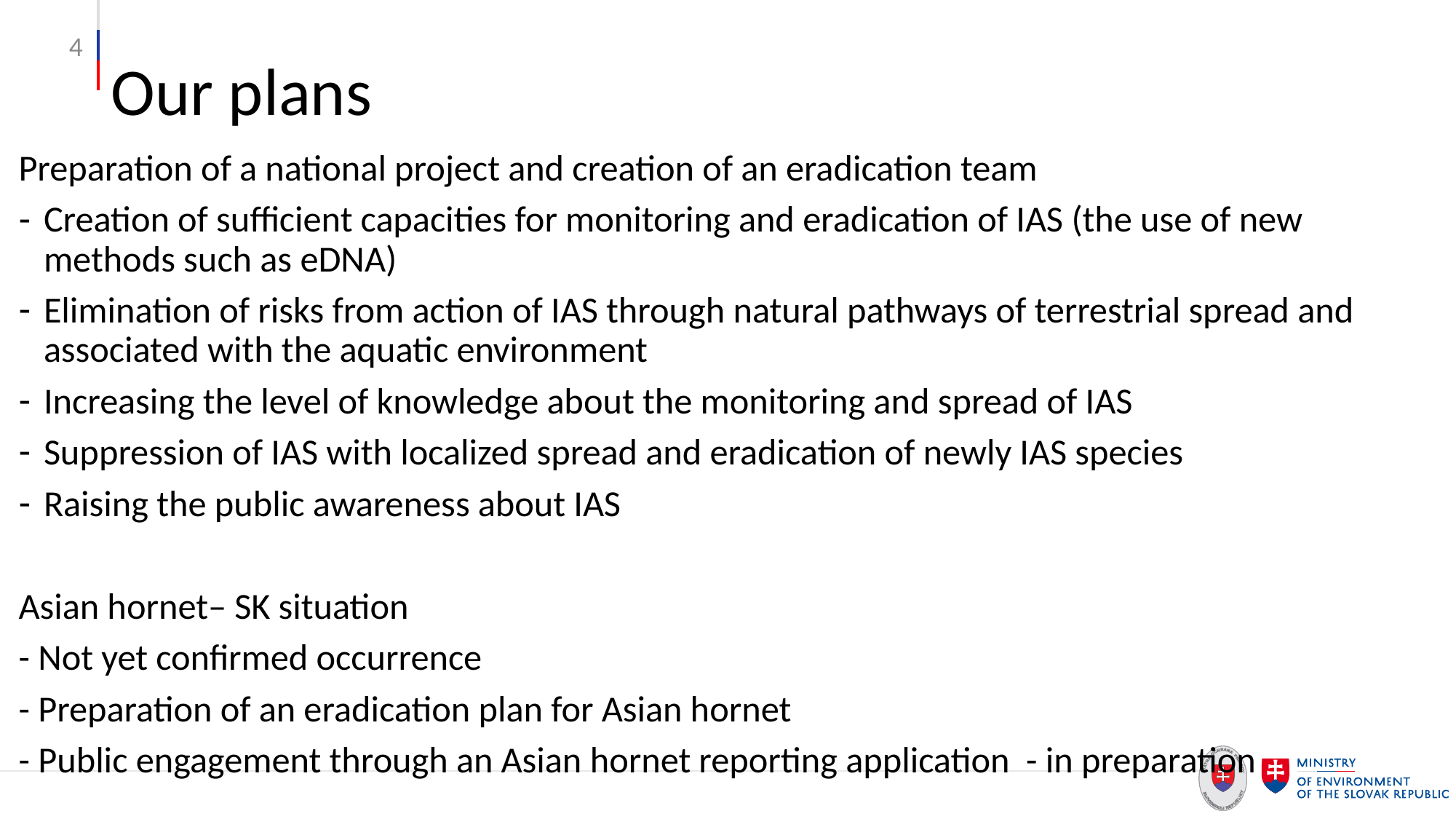

4
# Our plans
Preparation of a national project and creation of an eradication team
Creation of sufficient capacities for monitoring and eradication of IAS (the use of new methods such as eDNA)
Elimination of risks from action of IAS through natural pathways of terrestrial spread and  associated with the aquatic environment
Increasing the level of knowledge about the monitoring and spread of IAS
Suppression of IAS with localized spread and eradication of newly IAS species
Raising the public awareness about IAS

Asian hornet– SK situation
- Not yet confirmed occurrence
- Preparation of an eradication plan for Asian hornet
- Public engagement through an Asian hornet reporting application  - in preparation